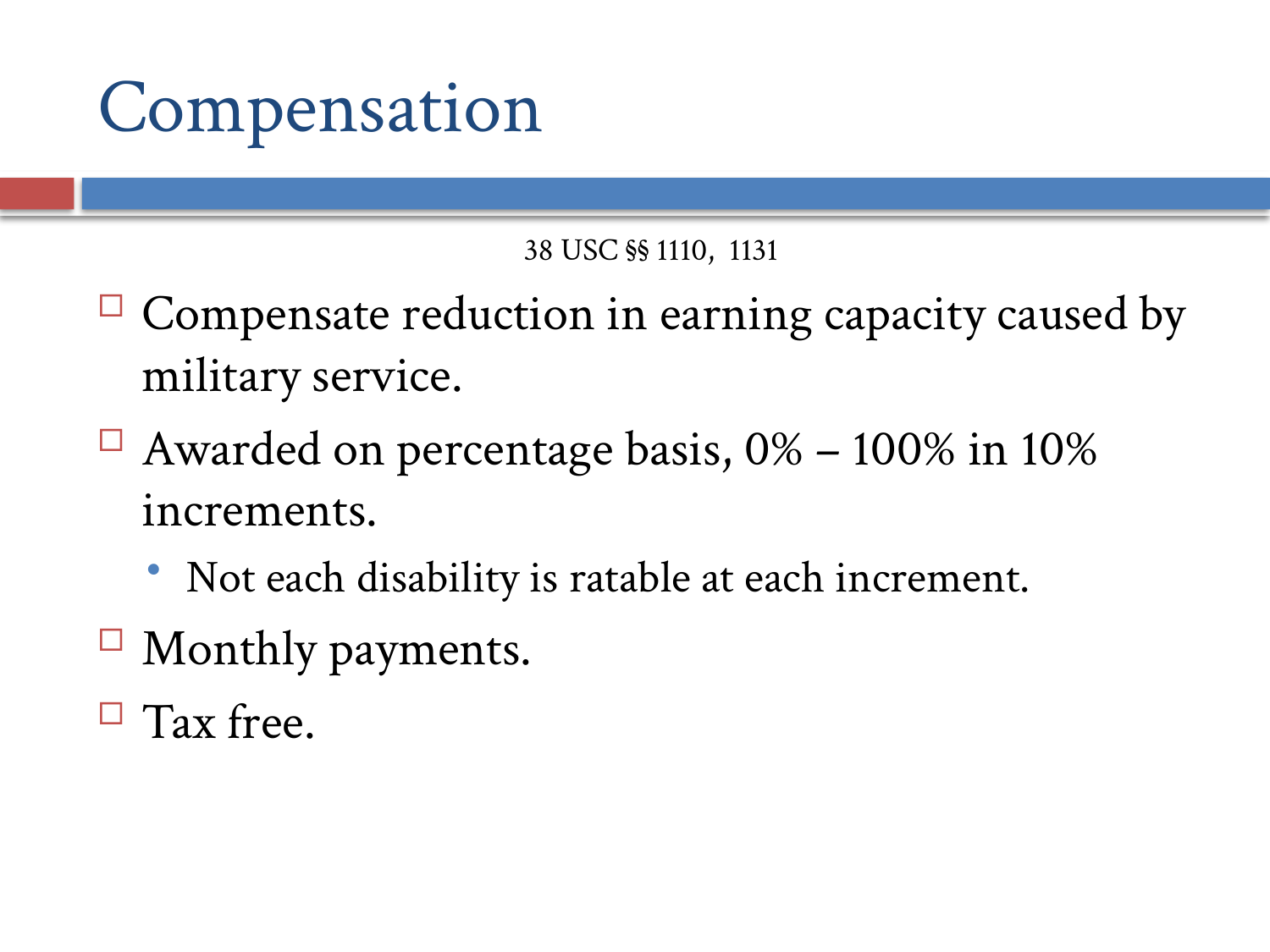

# Compensation
38 USC §§ 1110,  1131
Compensate reduction in earning capacity caused by military service.
Awarded on percentage basis, 0% – 100% in 10% increments.
Not each disability is ratable at each increment.
Monthly payments.
Tax free.